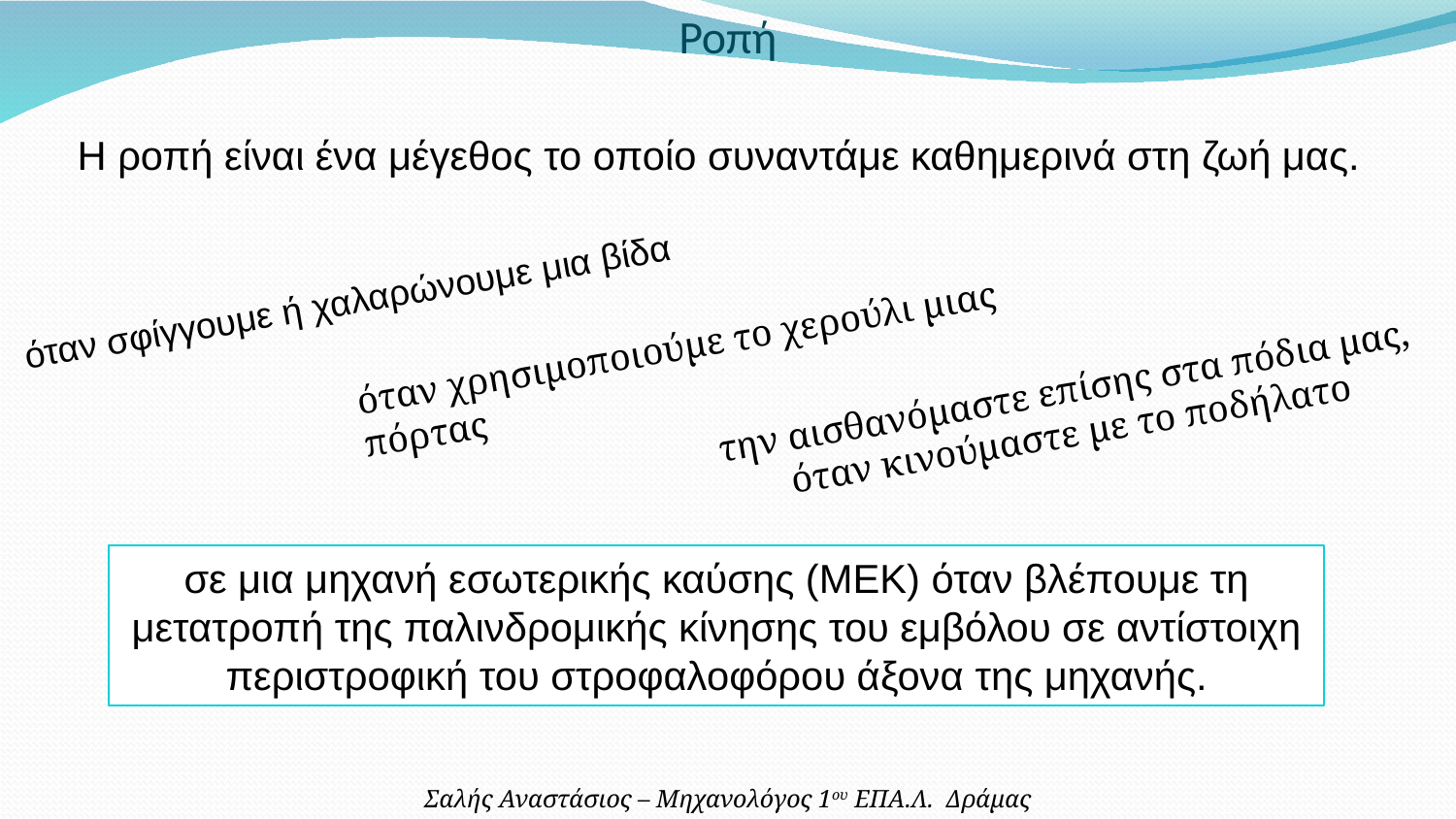

Ροπή
Η ροπή είναι ένα μέγεθος το οποίο συναντάμε καθημερινά στη ζωή μας.
όταν σφίγγουμε ή χαλαρώνουμε μια βίδα
όταν χρησιμοποιούμε το χερούλι μιας πόρτας
την αισθανόμαστε επίσης στα πόδια μας, όταν κινούμαστε με το ποδήλατο
σε μια μηχανή εσωτερικής καύσης (ΜΕΚ) όταν βλέπουμε τη μετατροπή της παλινδρομικής κίνησης του εμβόλου σε αντίστοιχη περιστροφική του στροφαλοφόρου άξονα της μηχανής.